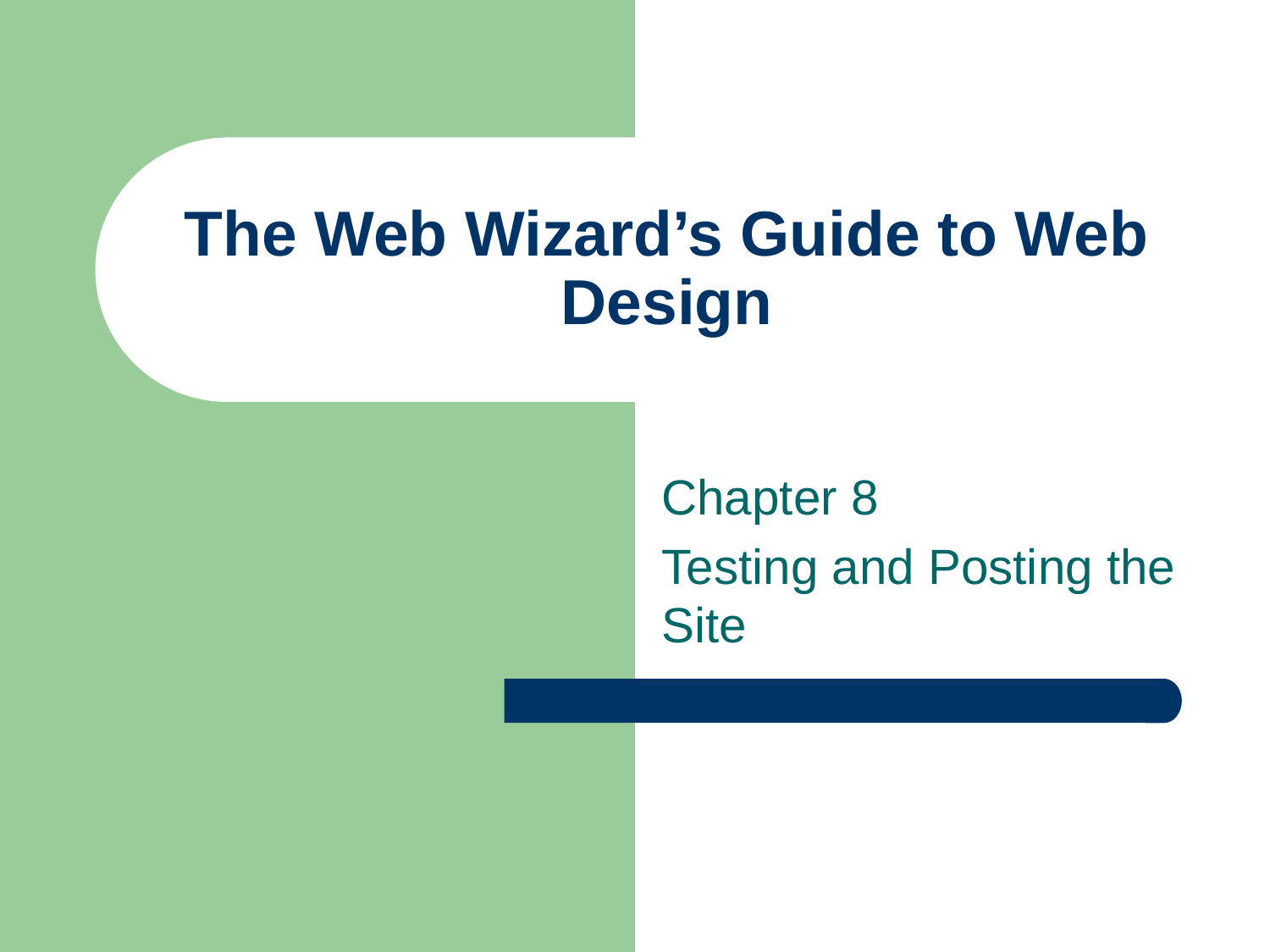

# The Web Wizard’s Guide to Web Design
Chapter 8
Testing and Posting the Site